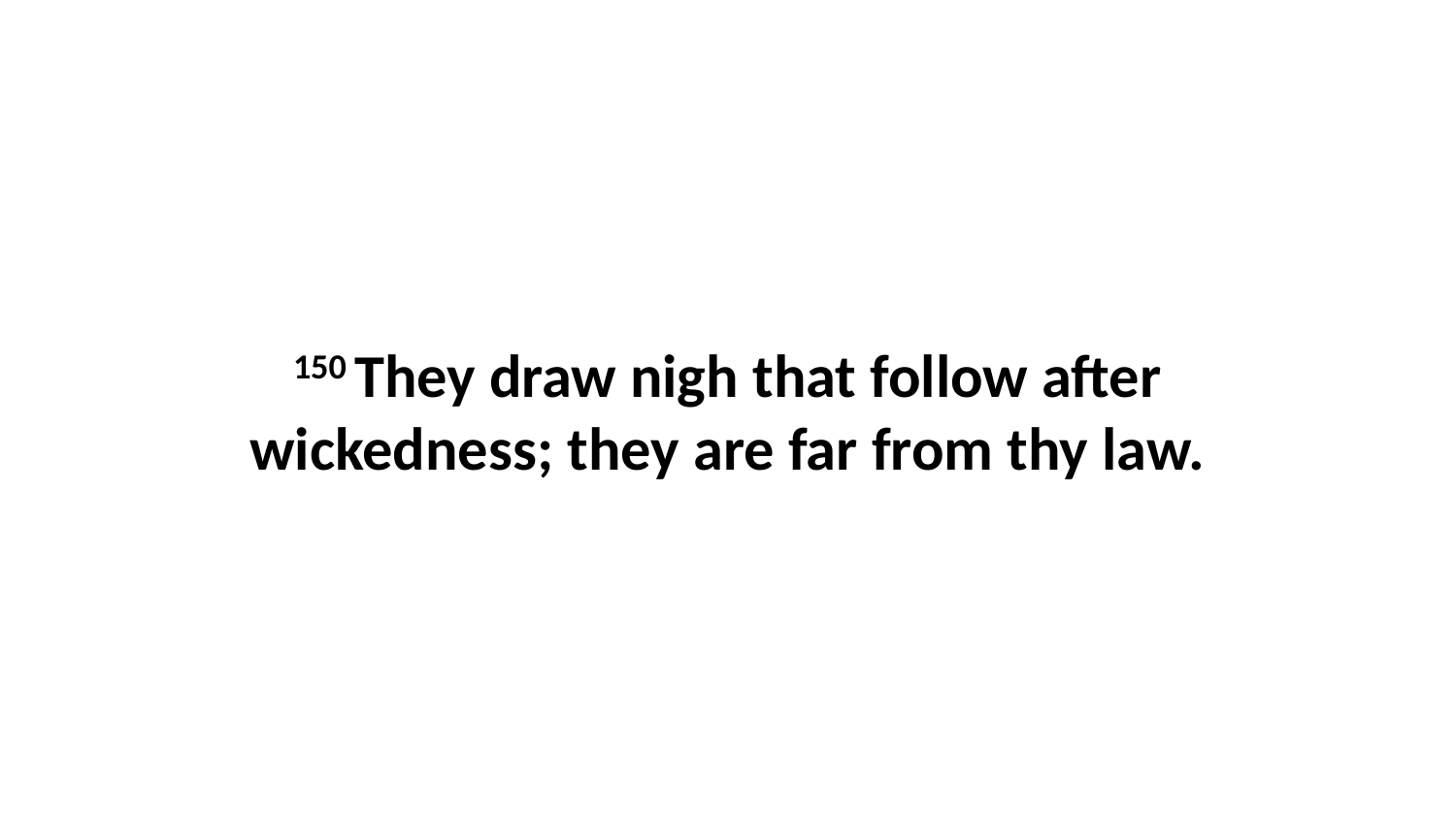

150 They draw nigh that follow after wickedness; they are far from thy law.